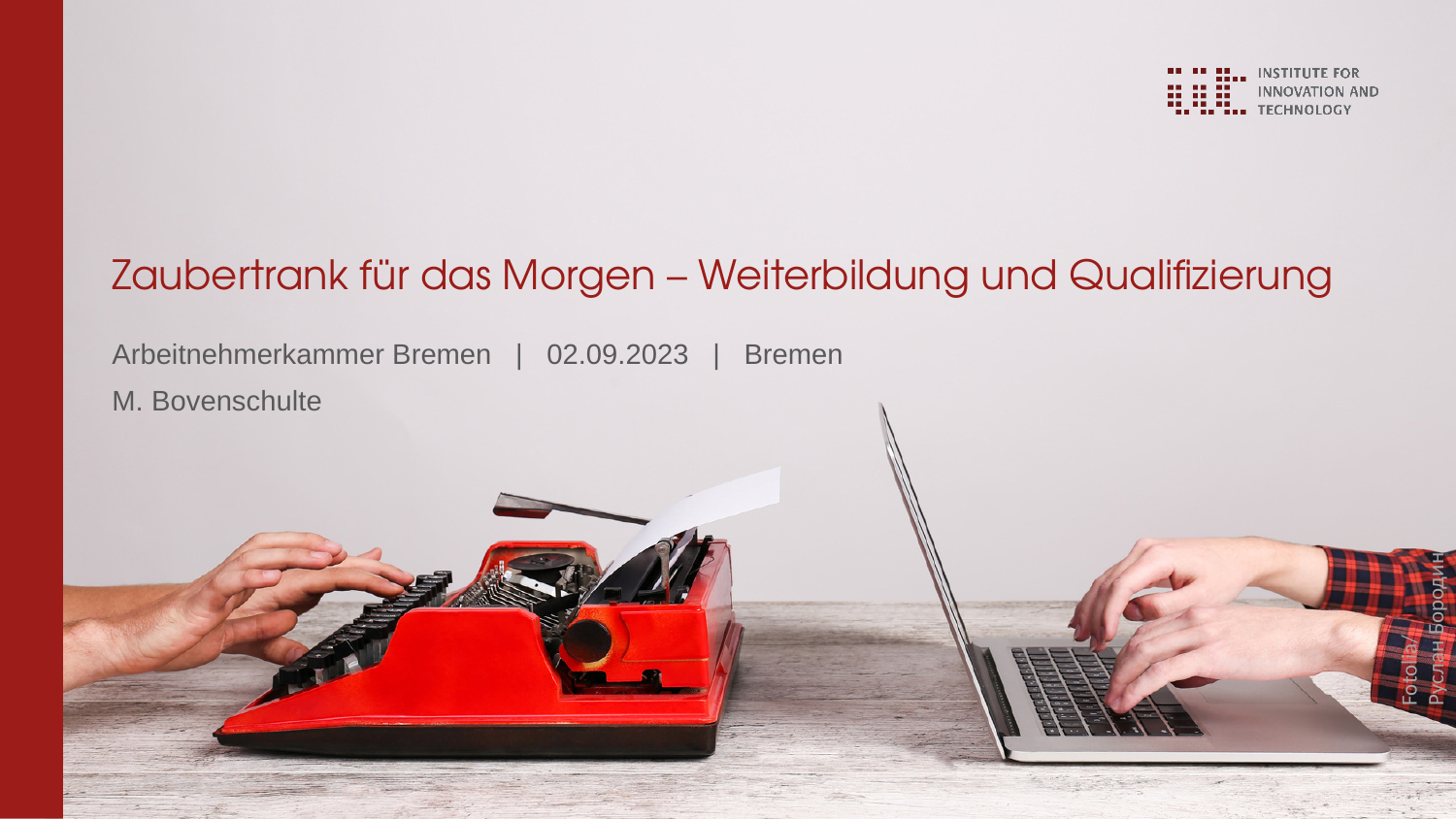

# Zaubertrank für das Morgen – Weiterbildung und Qualifizierung
Arbeitnehmerkammer Bremen   |   02.09.2023   |   Bremen
M. Bovenschulte